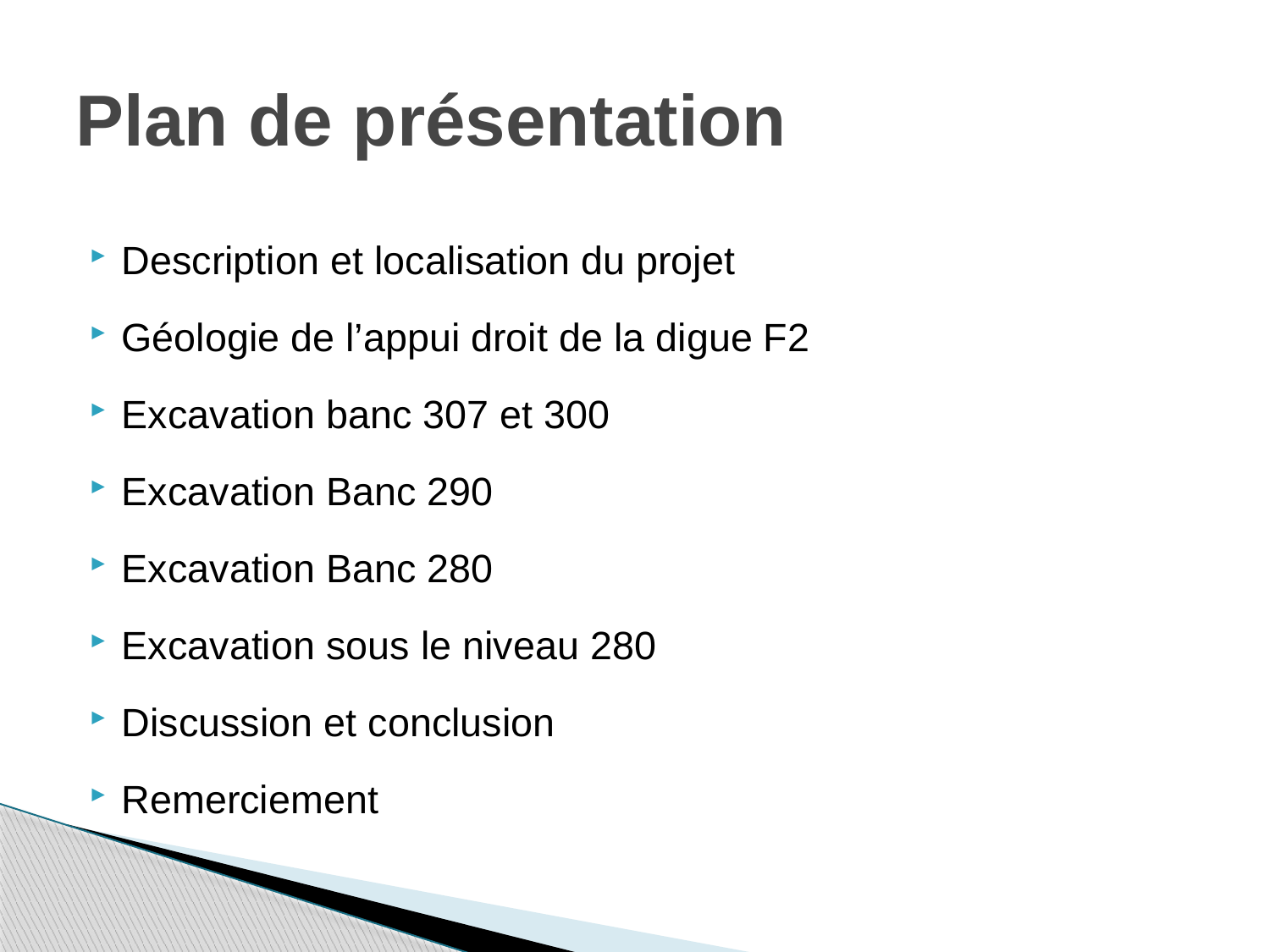

# Plan de présentation
Description et localisation du projet
Géologie de l’appui droit de la digue F2
Excavation banc 307 et 300
Excavation Banc 290
Excavation Banc 280
Excavation sous le niveau 280
Discussion et conclusion
Remerciement